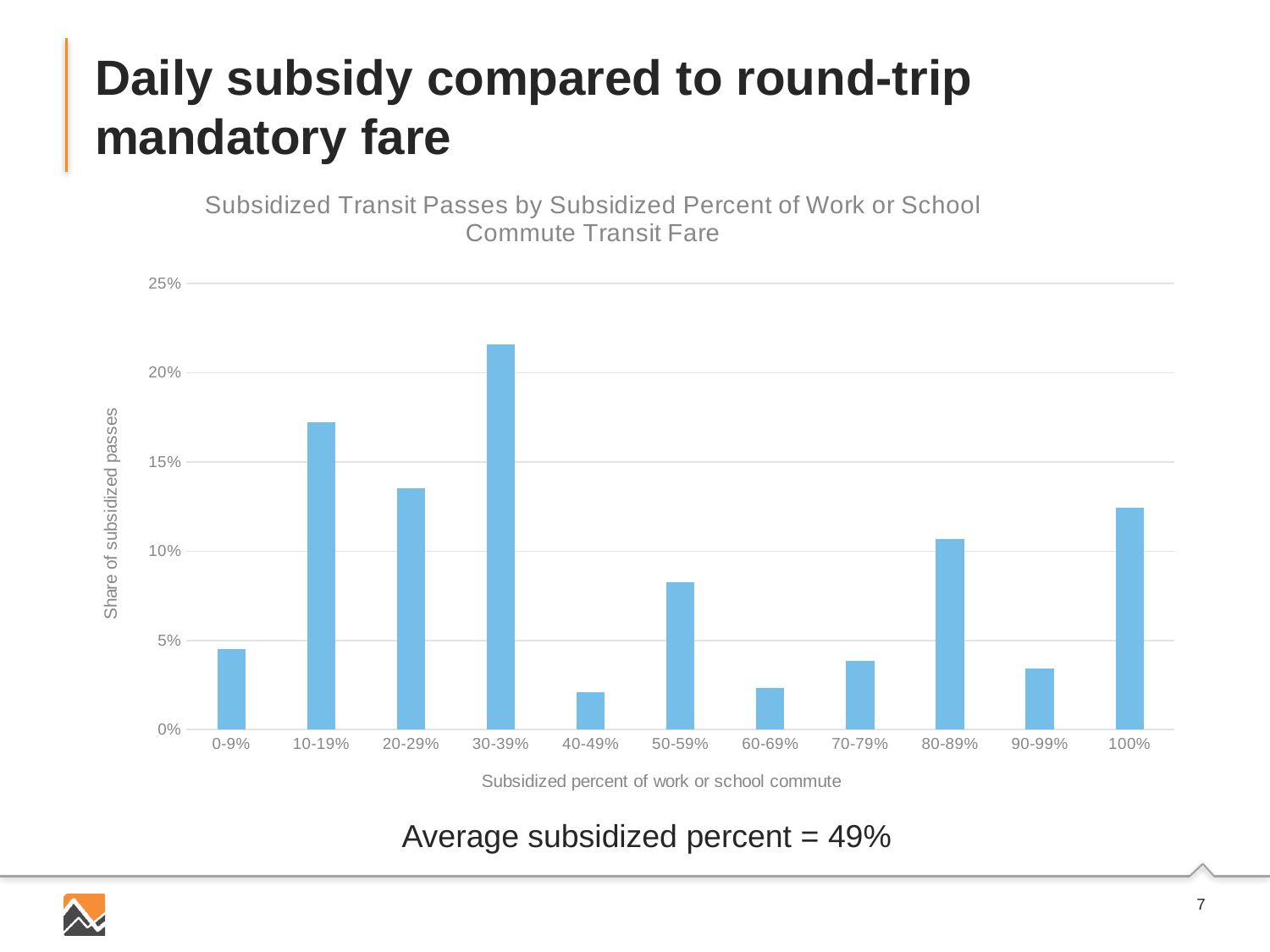

# Daily subsidy compared to round-trip mandatory fare

### Chart: Subsidized Transit Passes by Subsidized Percent of Work or School Commute Transit Fare

| Category | Percent |
|---|---|
| 0-9% | 0.04507041959427251 |
| 10-19% | 0.17246948734217443 |
| 20-29% | 0.1351396223846209 |
| 30-39% | 0.2159648604000677 |
| 40-49% | 0.021068713015262124 |
| 50-59% | 0.08285112505585297 |
| 60-69% | 0.023438427667051998 |
| 70-79% | 0.03857118704852718 |
| 80-89% | 0.10678062779897739 |
| 90-99% | 0.034414724272724746 |
| 100% | 0.12423081276237931 |
Average subsidized percent = 49%